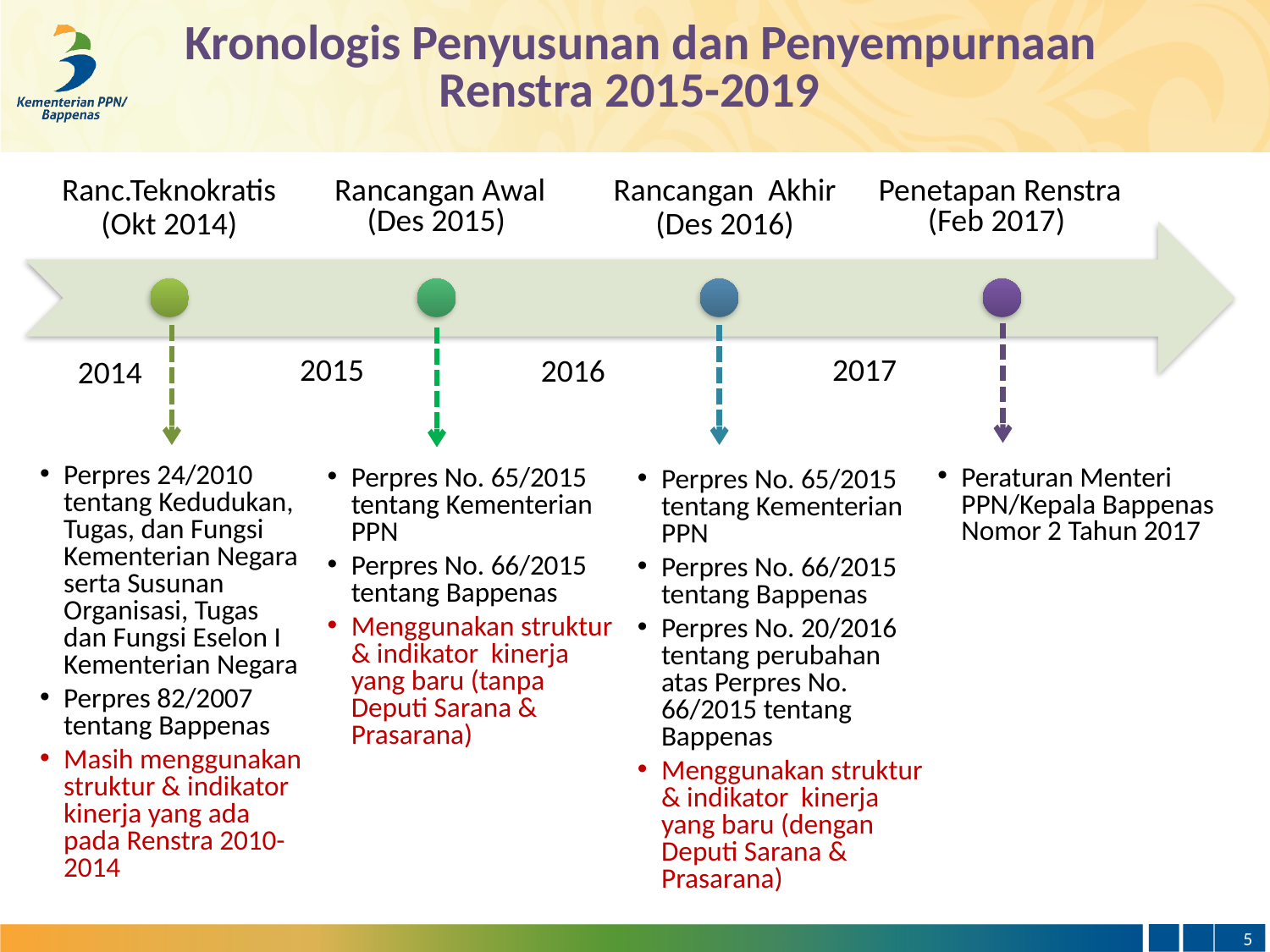

Kronologis Penyusunan dan Penyempurnaan
Renstra 2015-2019
Ranc.Teknokratis
(Okt 2014)
2015
Rancangan  Akhir
(Des 2016)
2017
Rancangan Awal
(Des 2015)
Penetapan Renstra
(Feb 2017)
2016
2014
Perpres 24/2010 tentang Kedudukan, Tugas, dan Fungsi Kementerian Negara serta Susunan Organisasi, Tugas dan Fungsi Eselon I Kementerian Negara
Perpres 82/2007 tentang Bappenas
Masih menggunakan struktur & indikator  kinerja yang ada pada Renstra 2010-2014
Peraturan Menteri PPN/Kepala Bappenas Nomor 2 Tahun 2017
Perpres No. 65/2015 tentang Kementerian PPN
Perpres No. 66/2015 tentang Bappenas
Menggunakan struktur & indikator  kinerja yang baru (tanpa Deputi Sarana & Prasarana)
Perpres No. 65/2015 tentang Kementerian PPN
Perpres No. 66/2015 tentang Bappenas
Perpres No. 20/2016 tentang perubahan atas Perpres No. 66/2015 tentang Bappenas
Menggunakan struktur & indikator  kinerja yang baru (dengan Deputi Sarana & Prasarana)